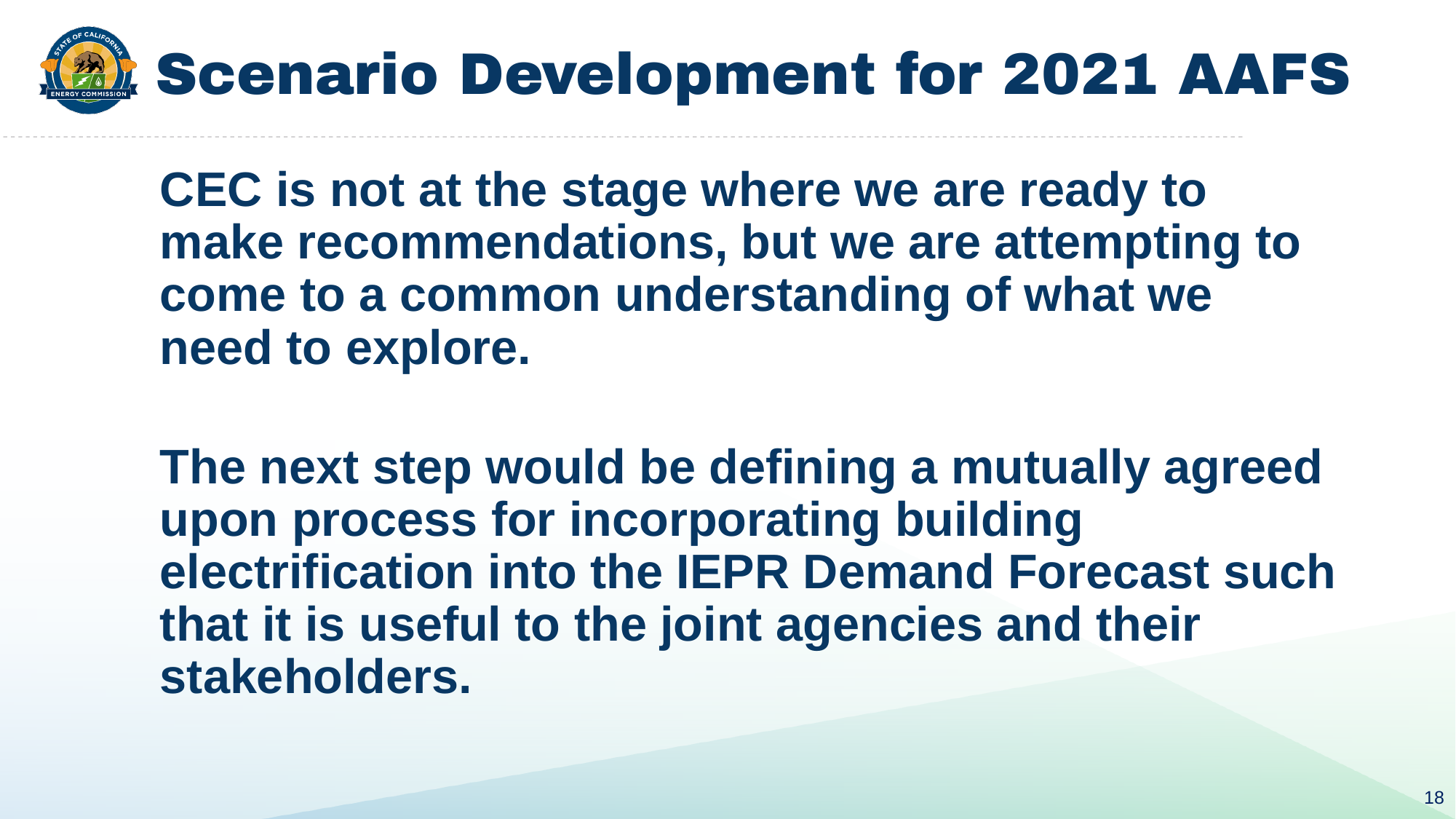

# Scenario Development for 2021 AAFS
CEC is not at the stage where we are ready to make recommendations, but we are attempting to come to a common understanding of what we need to explore.

The next step would be defining a mutually agreed upon process for incorporating building electrification into the IEPR Demand Forecast such that it is useful to the joint agencies and their stakeholders.

18